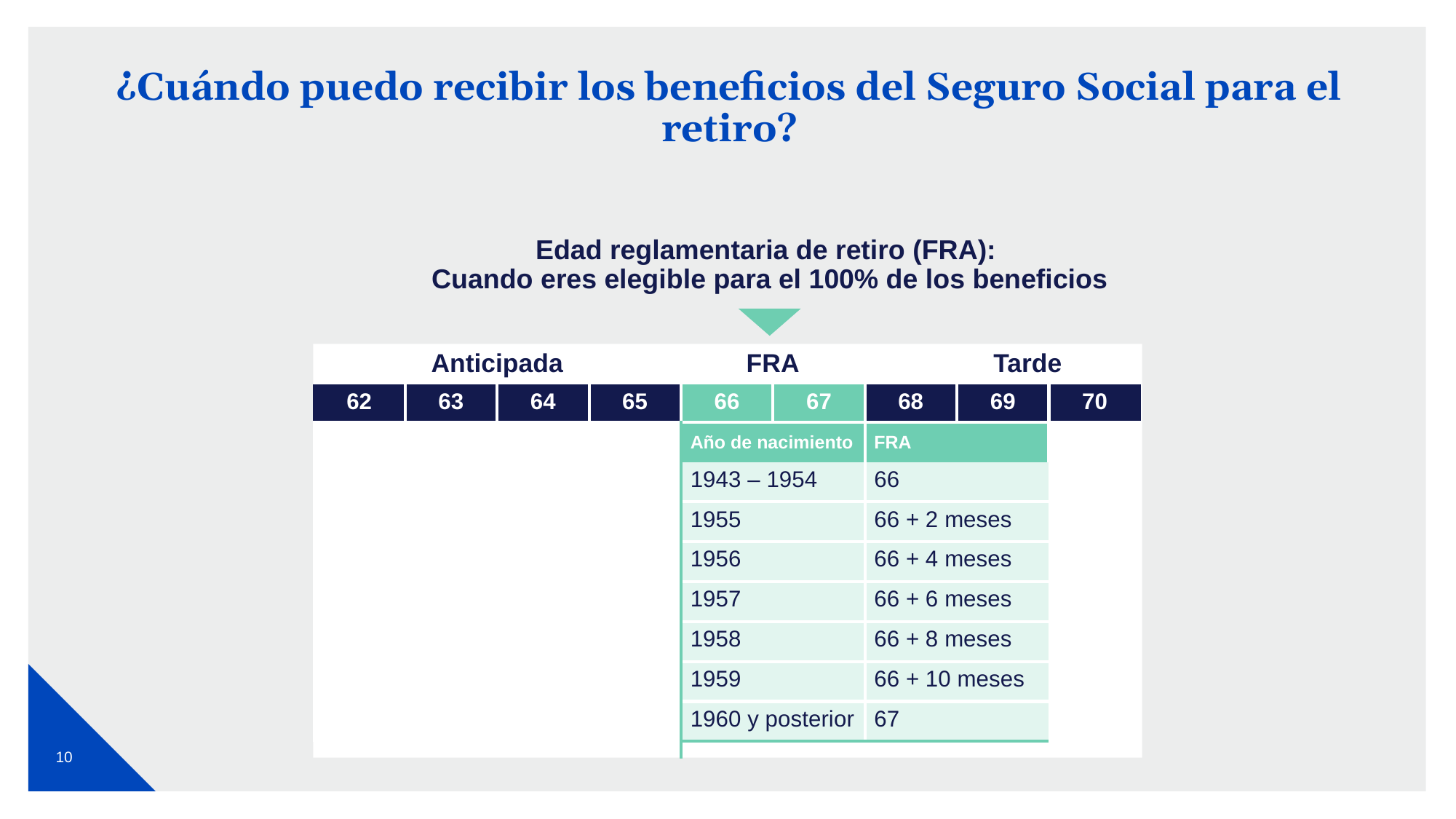

# ¿Cuándo puedo recibir los beneficios del Seguro Social para el retiro?
Edad reglamentaria de retiro (FRA):
Cuando eres elegible para el 100% de los beneficios

| Anticipada | Anticipada |  |  | FRA |  | Tarde | Tarde |  |
| --- | --- | --- | --- | --- | --- | --- | --- | --- |
| 62 | 63 | 64 | 65 | 66 | 67 | 68 | 69 | 70 |
|  |  |  |  | Año de nacimiento |  | FRA |  |  |
|  |  |  |  | 1943 – 1954 |  | 66 |  |  |
|  |  |  |  | 1955 |  | 66 + 2 meses |  |  |
|  |  |  |  | 1956 |  | 66 + 4 meses |  |  |
|  |  |  |  | 1957 |  | 66 + 6 meses |  |  |
|  |  |  |  | 1958 |  | 66 + 8 meses |  |  |
|  |  |  |  | 1959 |  | 66 + 10 meses |  |  |
|  |  |  |  | 1960 y posterior |  | 67 |  |  |